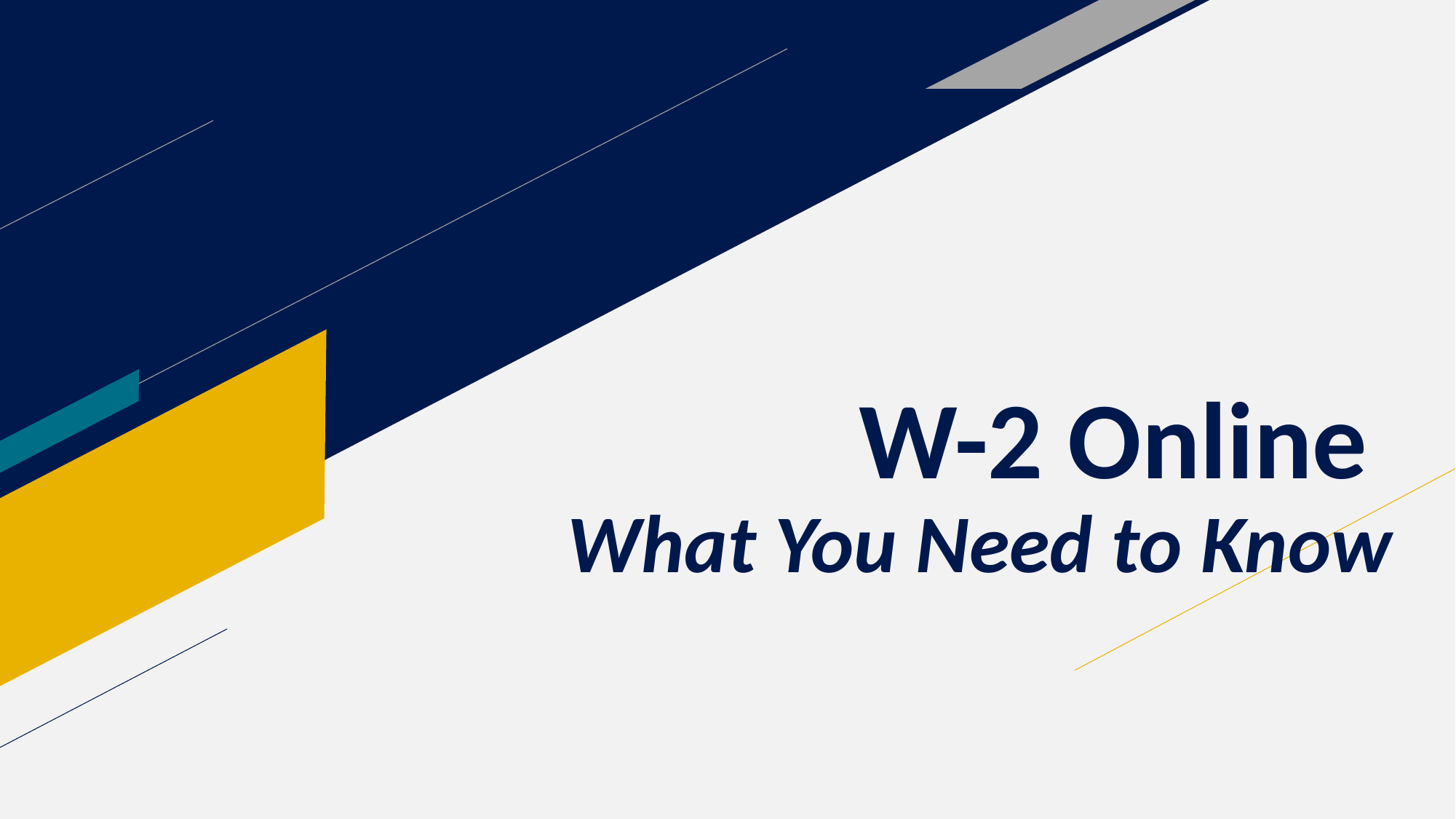

# W-2 Online What You Need to Know